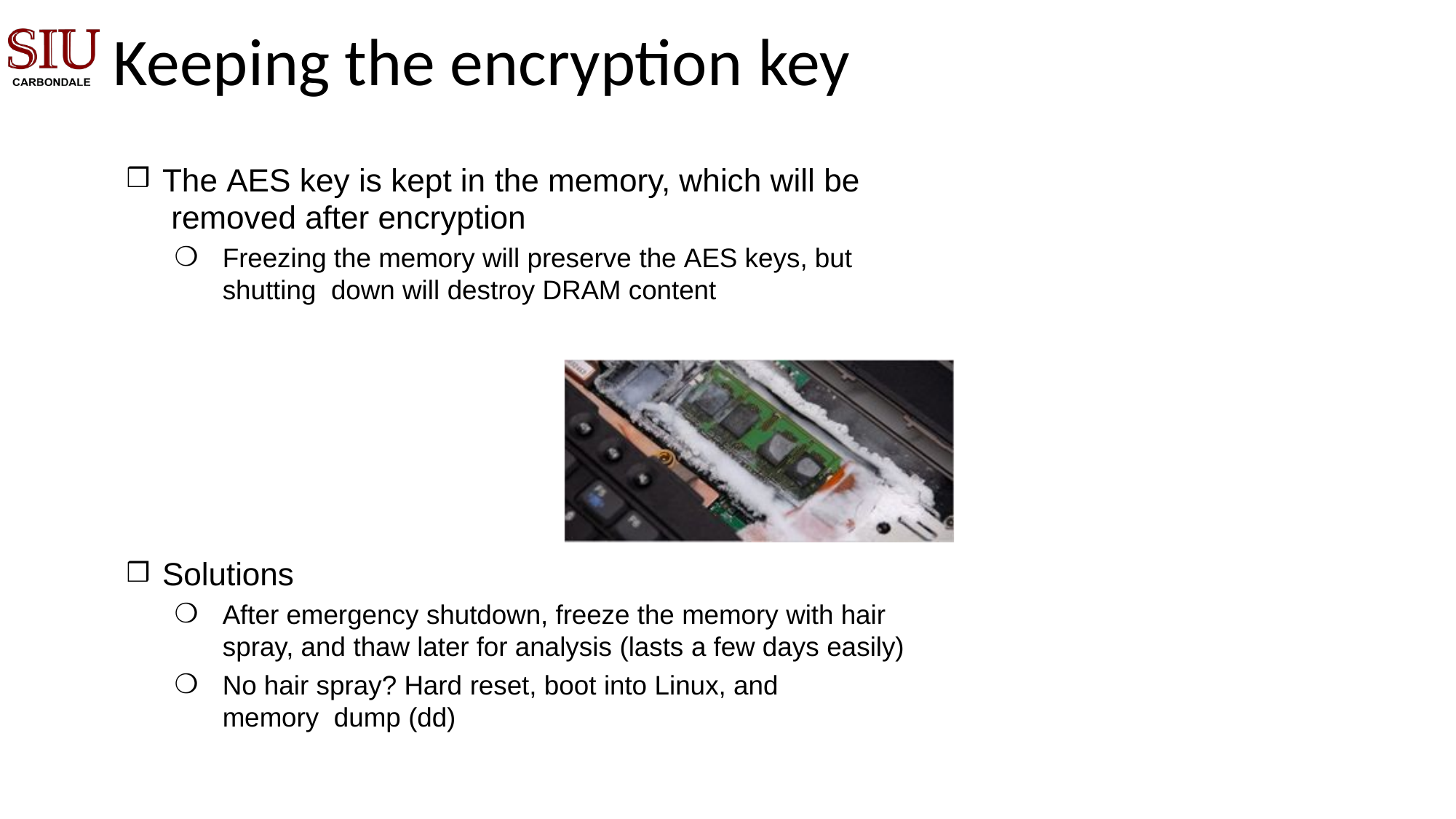

# Keeping the encryption key
The AES key is kept in the memory, which will be  removed after encryption
Freezing the memory will preserve the AES keys, but shutting  down will destroy DRAM content

Solutions
After emergency shutdown, freeze the memory with hair  spray, and thaw later for analysis (lasts a few days easily)
No hair spray? Hard reset, boot into Linux, and memory  dump (dd)